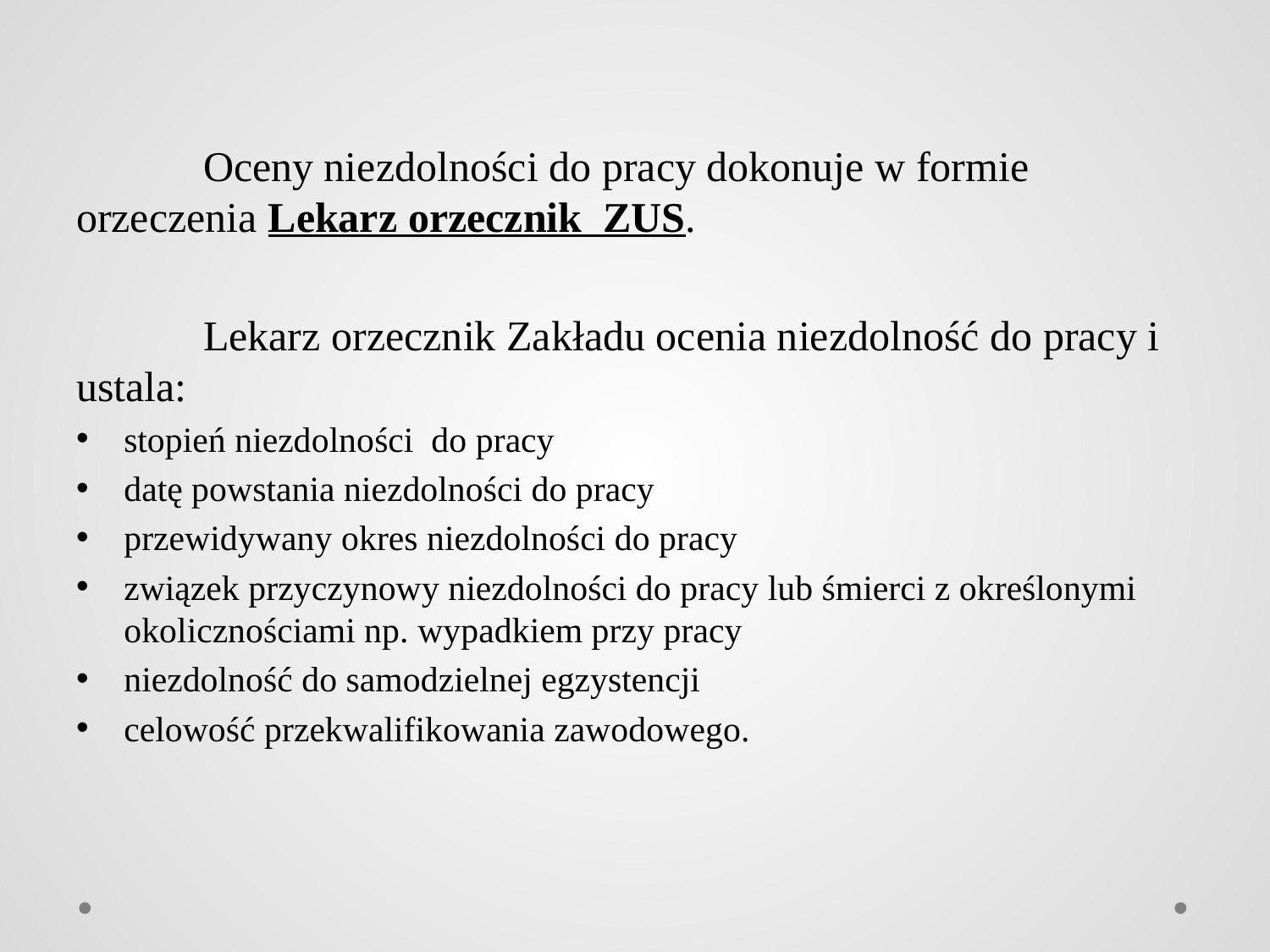

Oceny niezdolności do pracy dokonuje w formie orzeczenia Lekarz orzecznik  ZUS.

	Lekarz orzecznik Zakładu ocenia niezdolność do pracy i ustala:
stopień niezdolności  do pracy
datę powstania niezdolności do pracy
przewidywany okres niezdolności do pracy
związek przyczynowy niezdolności do pracy lub śmierci z określonymi okolicznościami np. wypadkiem przy pracy
niezdolność do samodzielnej egzystencji
celowość przekwalifikowania zawodowego.